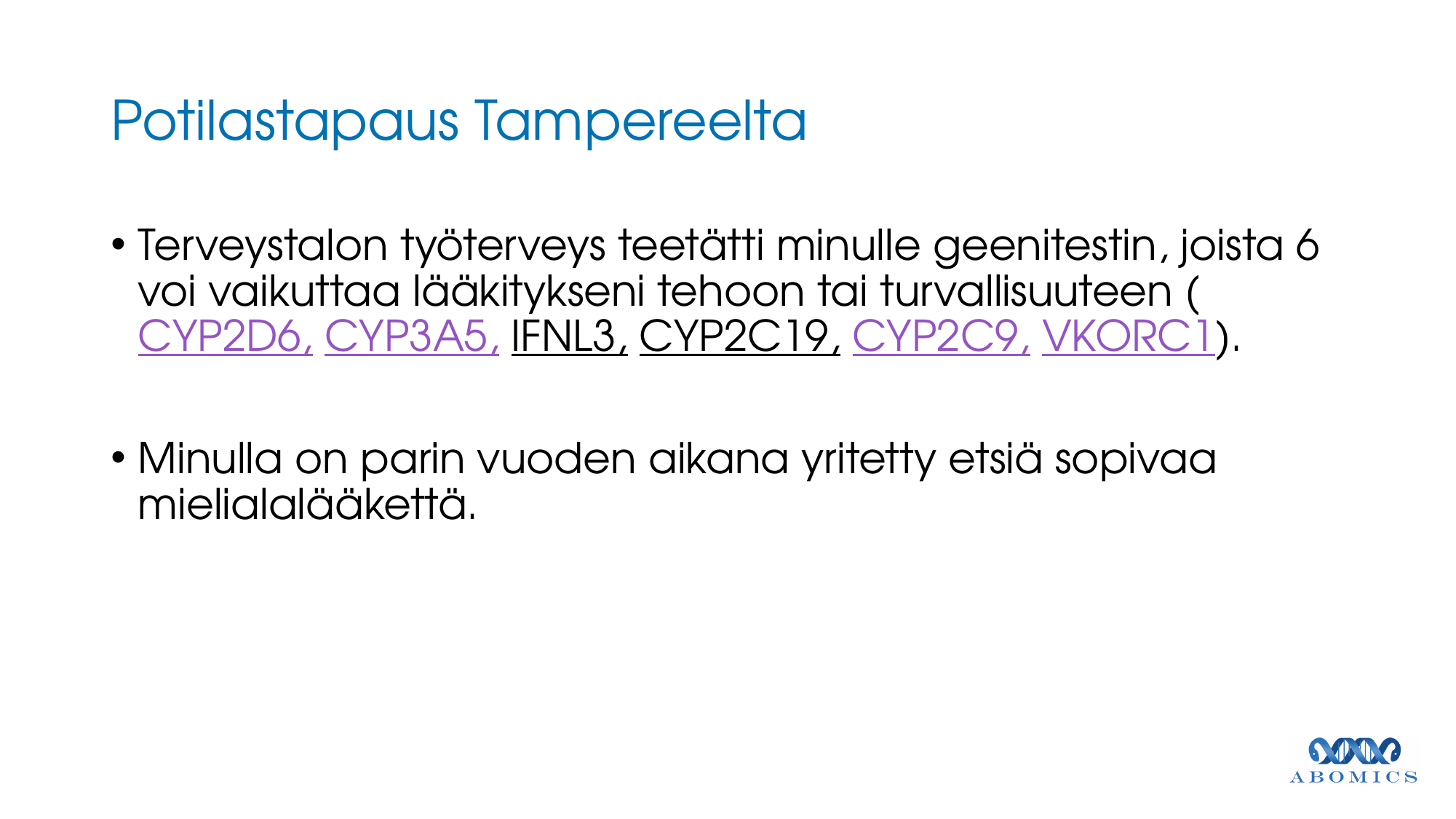

# Potilastapaus Tampereelta
Terveystalon työterveys teetätti minulle geenitestin, joista 6 voi vaikuttaa lääkitykseni tehoon tai turvallisuuteen (CYP2D6, CYP3A5, IFNL3, CYP2C19, CYP2C9, VKORC1).

Minulla on parin vuoden aikana yritetty etsiä sopivaa mielialalääkettä.